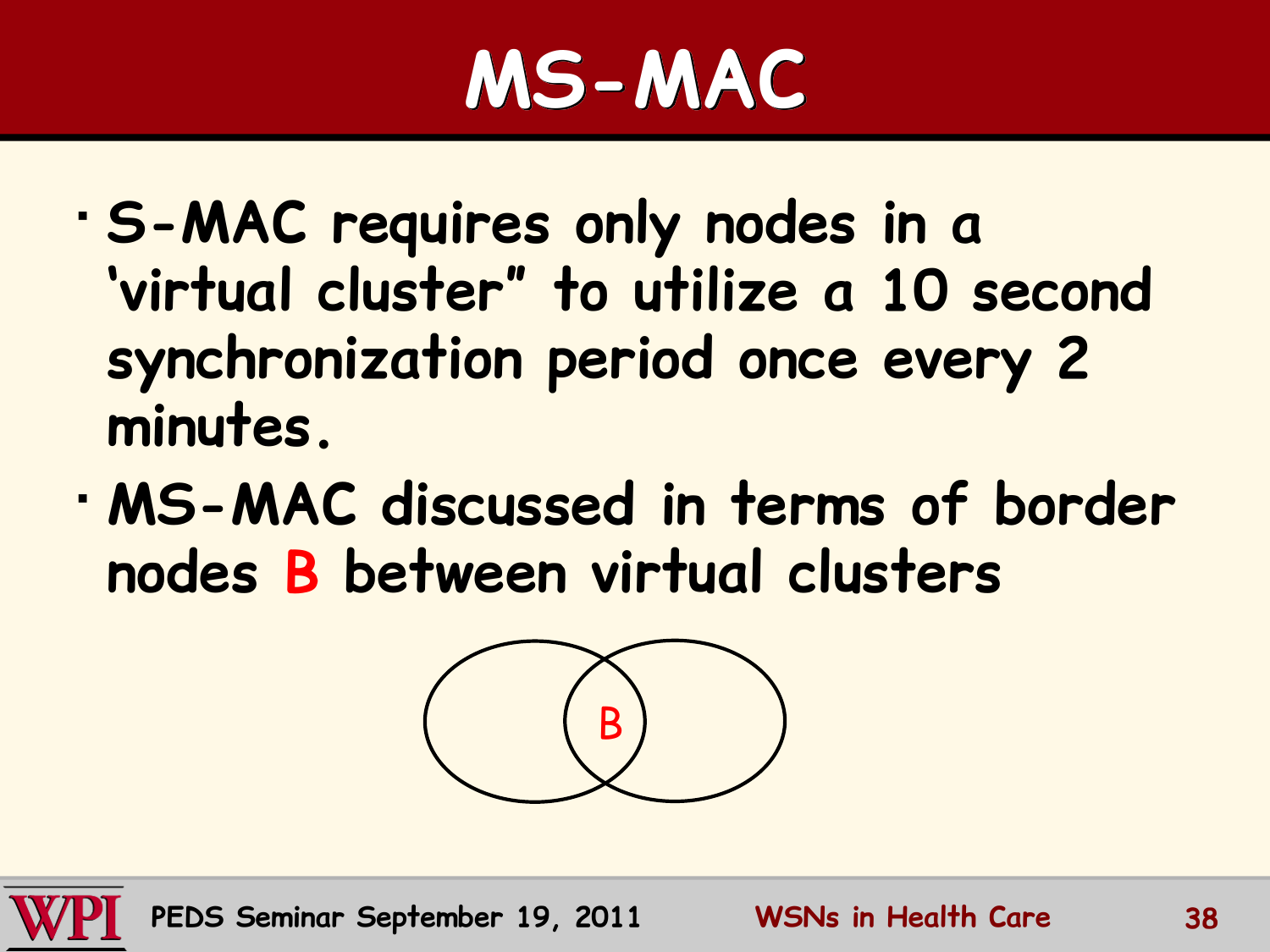

# MS-MAC
S-MAC requires only nodes in a ‘virtual cluster” to utilize a 10 second synchronization period once every 2 minutes.
MS-MAC discussed in terms of border nodes B between virtual clusters

          B
PEDS Seminar September 19, 2011         WSNs in Health Care
38